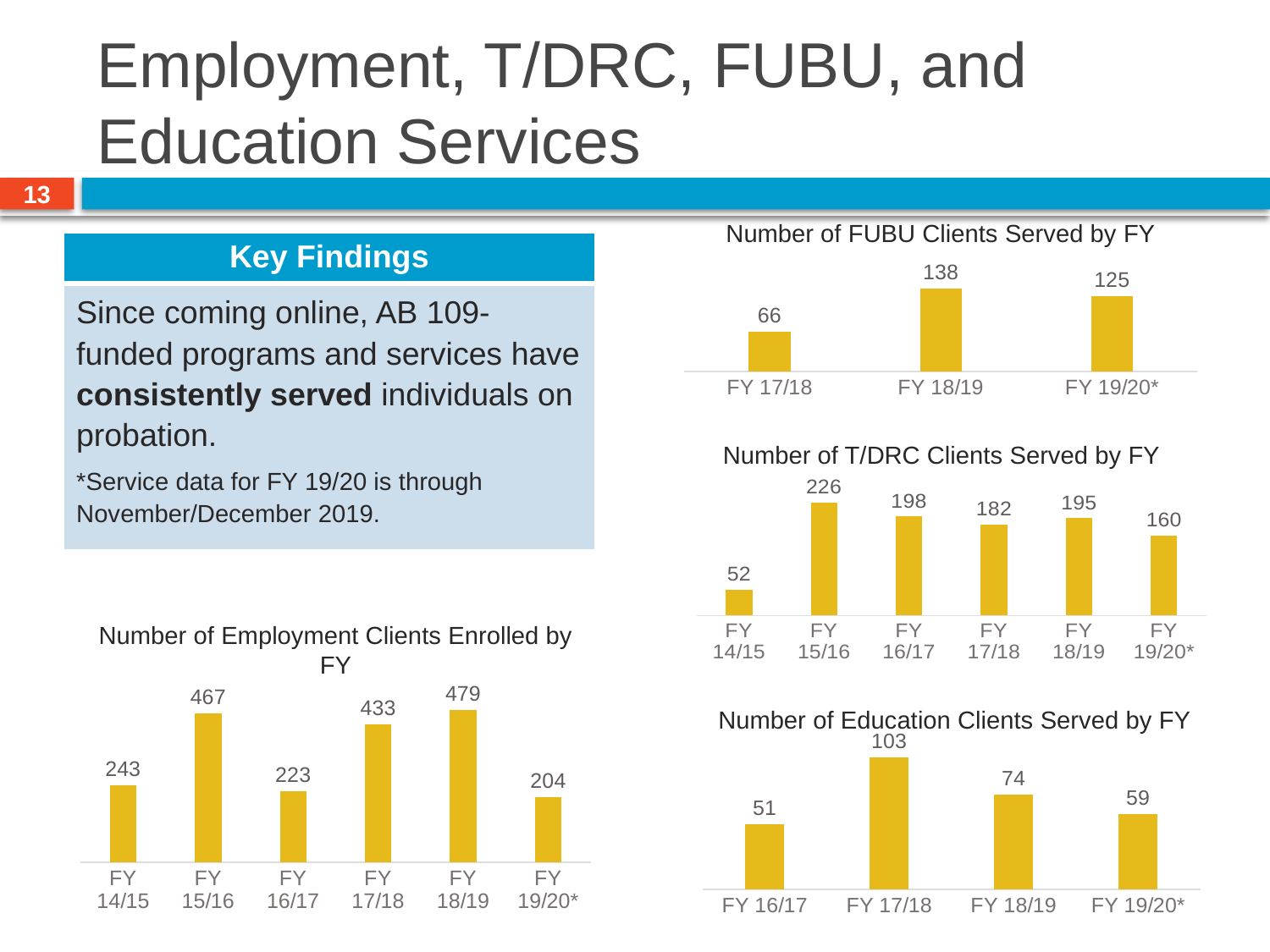

# Employment, T/DRC, FUBU, and Education Services
13
Number of FUBU Clients Served by FY
| Key Findings |
| --- |
| Since coming online, AB 109-funded programs and services have consistently served individuals on probation. \*Service data for FY 19/20 is through November/December 2019. |

### Chart

| Category | Unique # Served |
|---|---|
| FY 17/18 | 66.0 |
| FY 18/19 | 138.0 |
| FY 19/20* | 125.0 |
Number of T/DRC Clients Served by FY

### Chart

| Category | Unique # Served |
|---|---|
| FY 14/15 | 52.0 |
| FY 15/16 | 226.0 |
| FY 16/17 | 198.0 |
| FY 17/18 | 182.0 |
| FY 18/19 | 195.0 |
| FY 19/20* | 160.0 |
Number of Employment Clients Enrolled by FY

### Chart

| Category | Unique # Enrolled |
|---|---|
| FY 14/15 | 243.0 |
| FY 15/16 | 467.0 |
| FY 16/17 | 223.0 |
| FY 17/18 | 433.0 |
| FY 18/19 | 479.0 |
| FY 19/20* | 204.0 |
Number of Education Clients Served by FY

### Chart

| Category | Unique # Served |
|---|---|
| FY 16/17 | 51.0 |
| FY 17/18 | 103.0 |
| FY 18/19 | 74.0 |
| FY 19/20* | 59.0 |